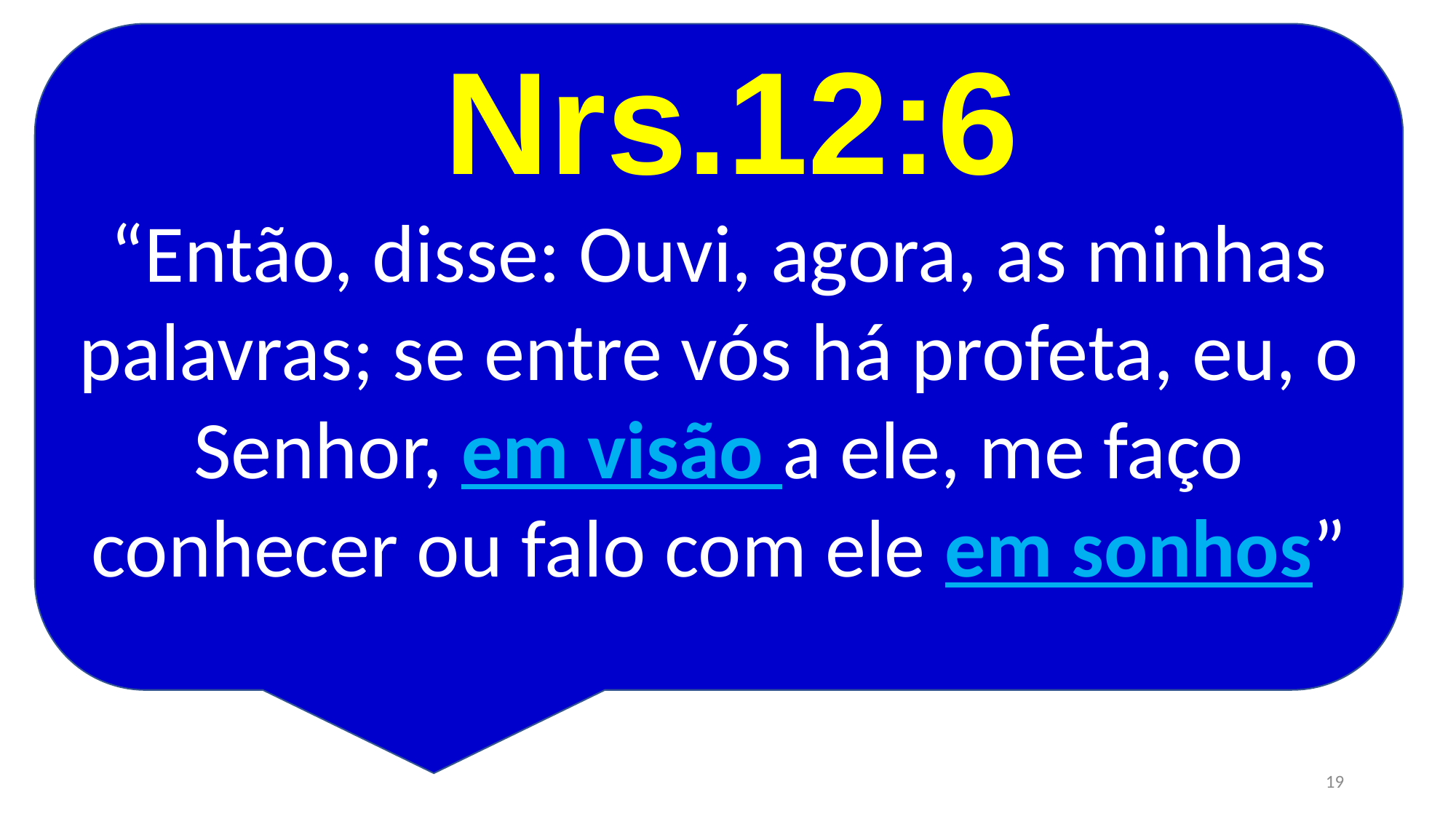

Nrs.12:6

“Então, disse: Ouvi, agora, as minhas palavras; se entre vós há profeta, eu, o Senhor, em visão a ele, me faço conhecer ou falo com ele em sonhos”
19